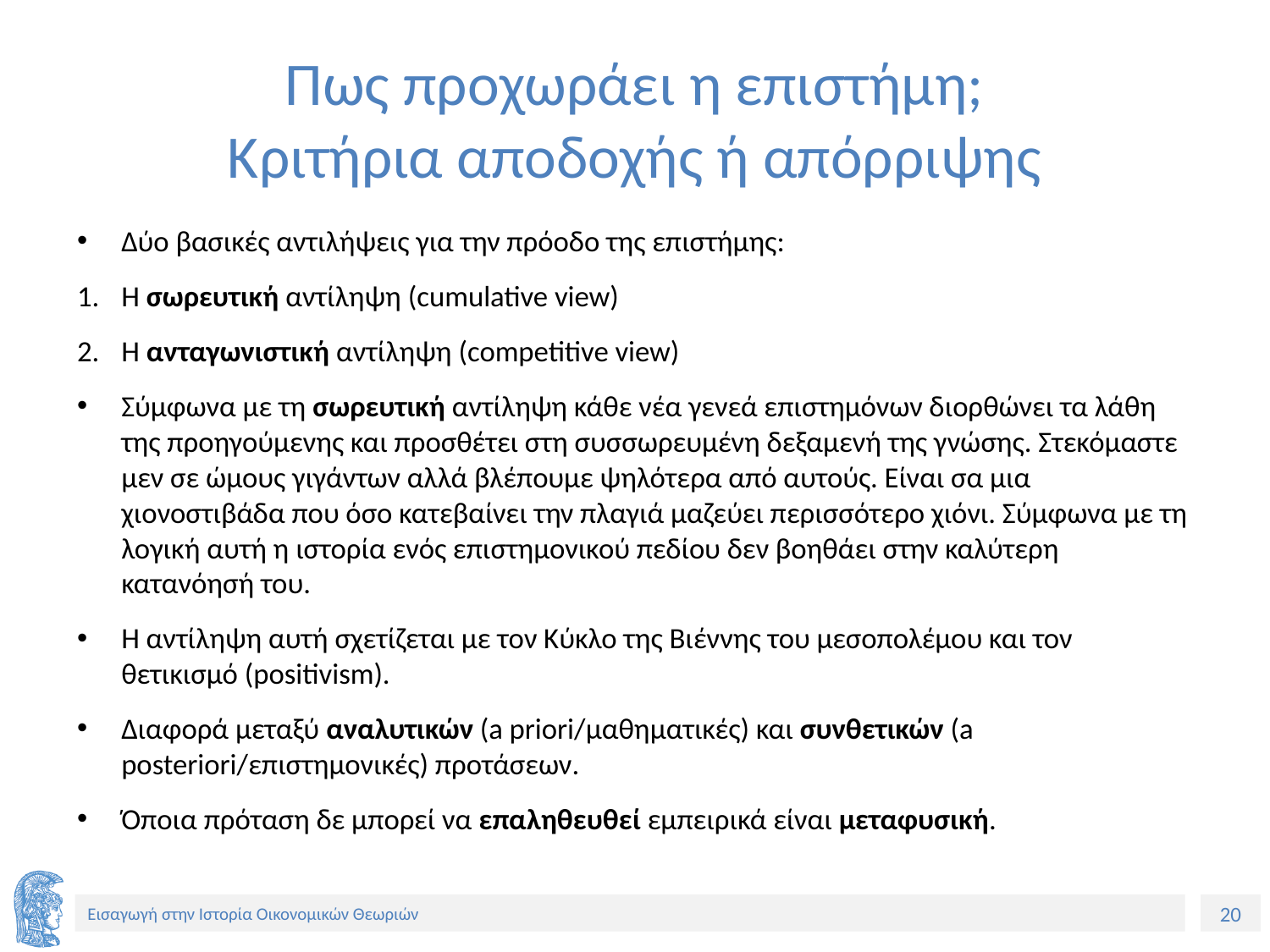

# Πως προχωράει η επιστήμη; Κριτήρια αποδοχής ή απόρριψης
Δύο βασικές αντιλήψεις για την πρόοδο της επιστήμης:
Η σωρευτική αντίληψη (cumulative view)
Η ανταγωνιστική αντίληψη (competitive view)
Σύμφωνα με τη σωρευτική αντίληψη κάθε νέα γενεά επιστημόνων διορθώνει τα λάθη της προηγούμενης και προσθέτει στη συσσωρευμένη δεξαμενή της γνώσης. Στεκόμαστε μεν σε ώμους γιγάντων αλλά βλέπουμε ψηλότερα από αυτούς. Είναι σα μια χιονοστιβάδα που όσο κατεβαίνει την πλαγιά μαζεύει περισσότερο χιόνι. Σύμφωνα με τη λογική αυτή η ιστορία ενός επιστημονικού πεδίου δεν βοηθάει στην καλύτερη κατανόησή του.
Η αντίληψη αυτή σχετίζεται με τον Κύκλο της Βιέννης του μεσοπολέμου και τον θετικισμό (positivism).
Διαφορά μεταξύ αναλυτικών (a priori/μαθηματικές) και συνθετικών (a posteriori/επιστημονικές) προτάσεων.
Όποια πρόταση δε μπορεί να επαληθευθεί εμπειρικά είναι μεταφυσική.